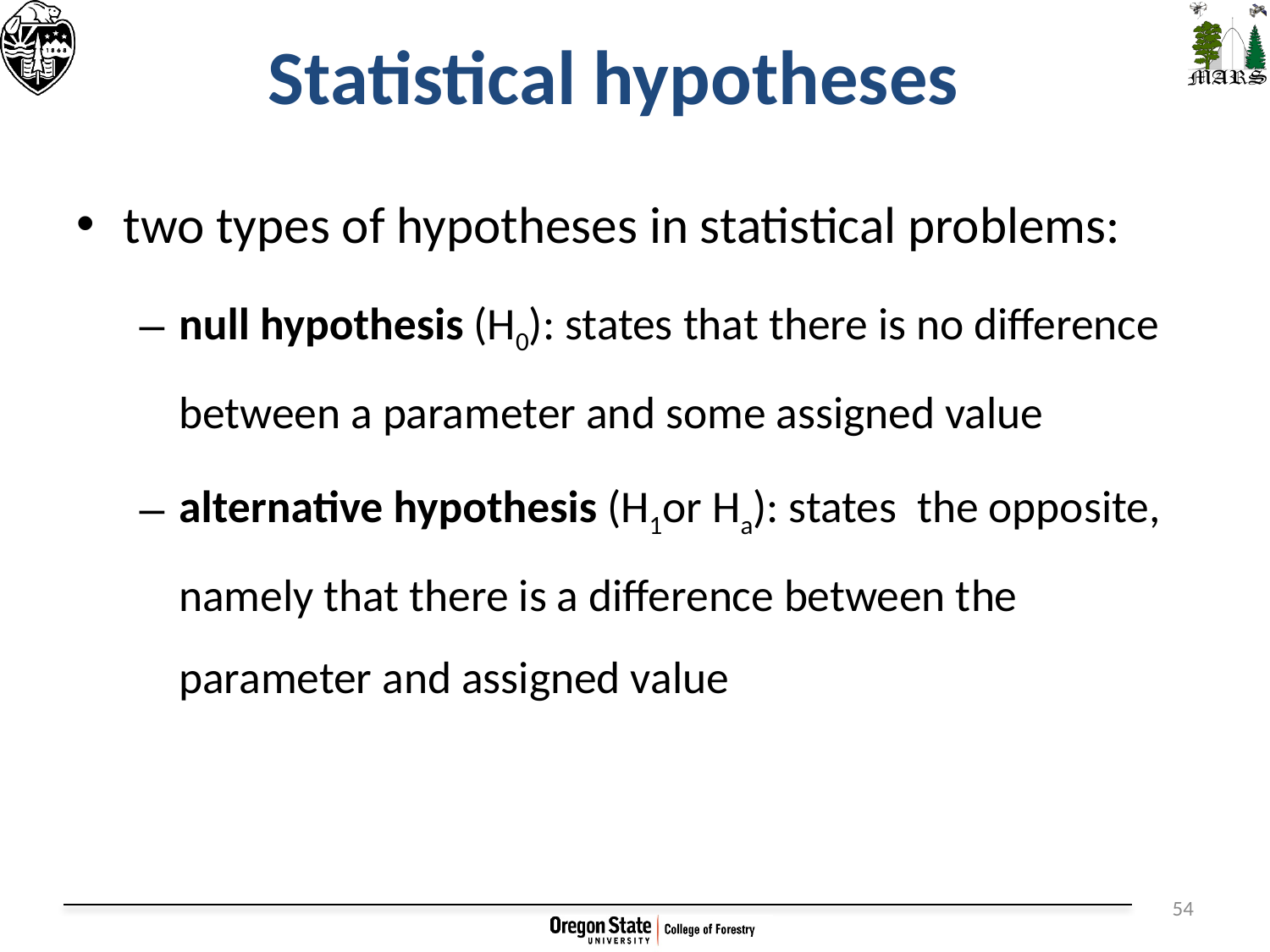

# Statistical hypotheses
two types of hypotheses in statistical problems:
null hypothesis (H0): states that there is no difference between a parameter and some assigned value
alternative hypothesis (H1or Ha): states  the opposite, namely that there is a difference between the parameter and assigned value
54